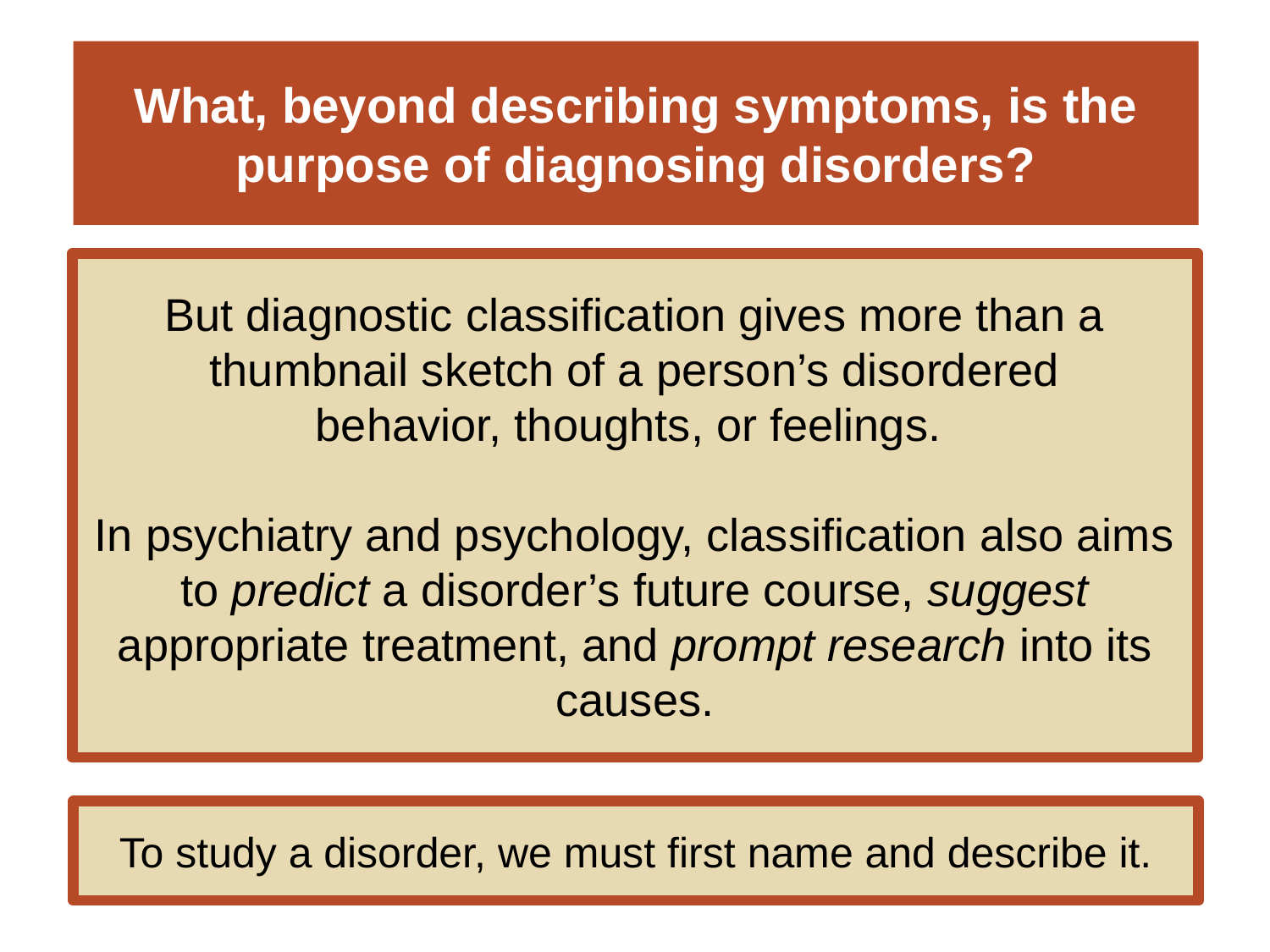

# What, beyond describing symptoms, is the purpose of diagnosing disorders?
But diagnostic classification gives more than a thumbnail sketch of a person’s disordered
behavior, thoughts, or feelings.

In psychiatry and psychology, classification also aims to predict a disorder’s future course, suggest appropriate treatment, and prompt research into its
causes.
To study a disorder, we must first name and describe it.